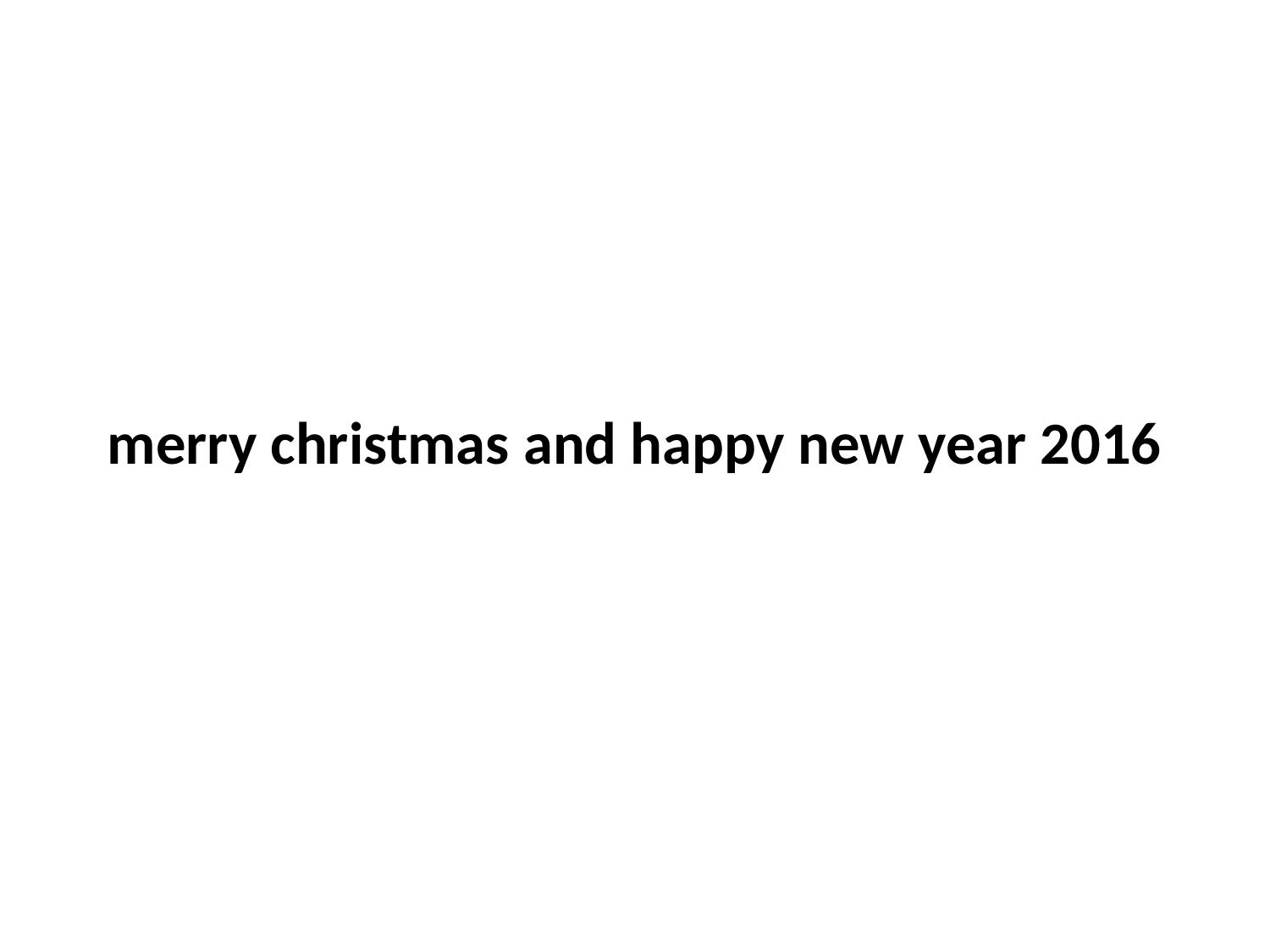

# merry christmas and happy new year 2016